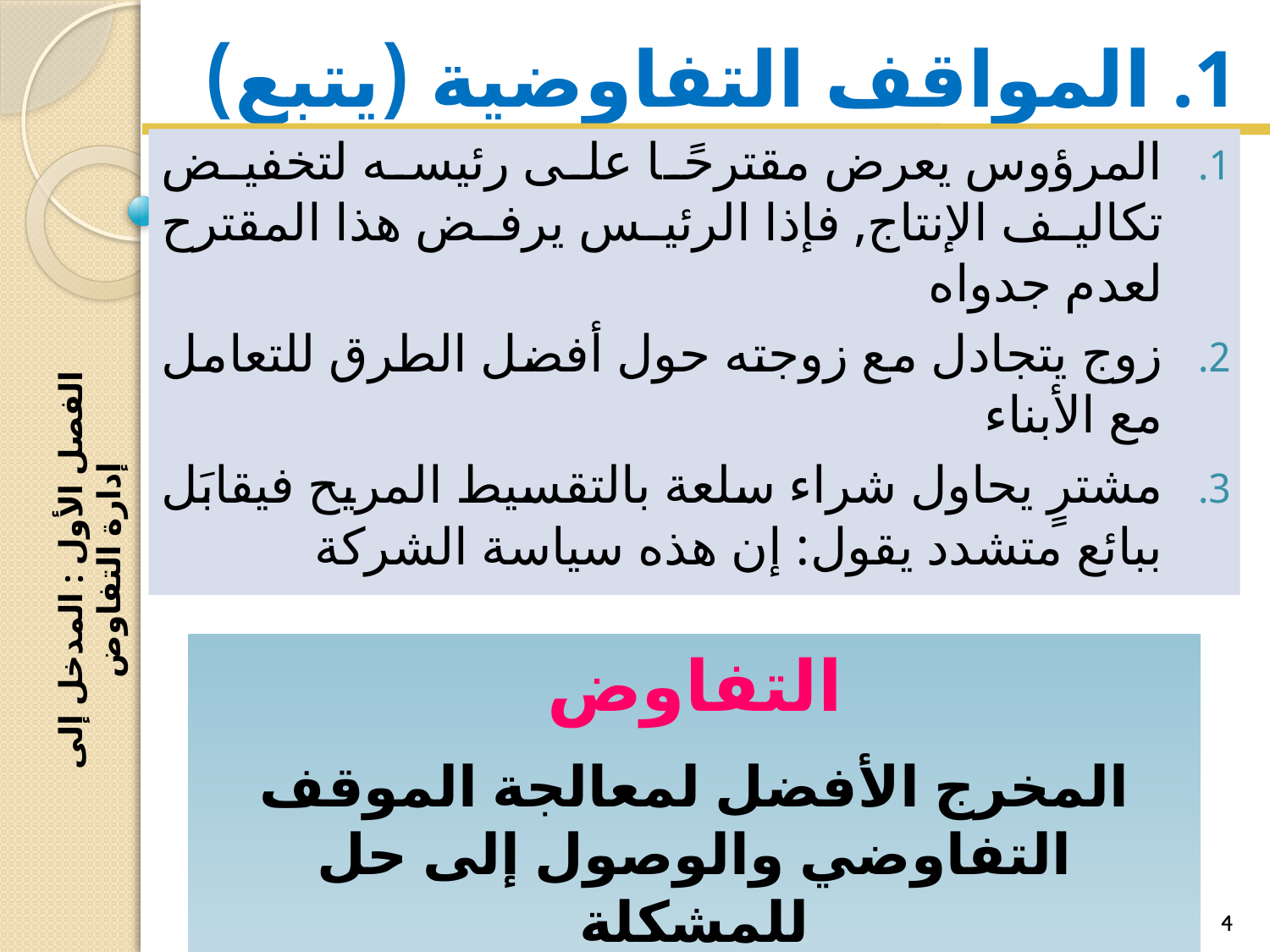

# 1. المواقف التفاوضية (يتبع)
المرؤوس يعرض مقترحًا على رئيسه لتخفيض تكاليف الإنتاج, فإذا الرئيس يرفض هذا المقترح لعدم جدواه
زوج يتجادل مع زوجته حول أفضل الطرق للتعامل مع الأبناء
مشترٍ يحاول شراء سلعة بالتقسيط المريح فيقابَل ببائع متشدد يقول: إن هذه سياسة الشركة

الفصل الأول : المدخل إلى إدارة التفاوض
التفاوض

المخرج الأفضل لمعالجة الموقف التفاوضي والوصول إلى حل للمشكلة
4